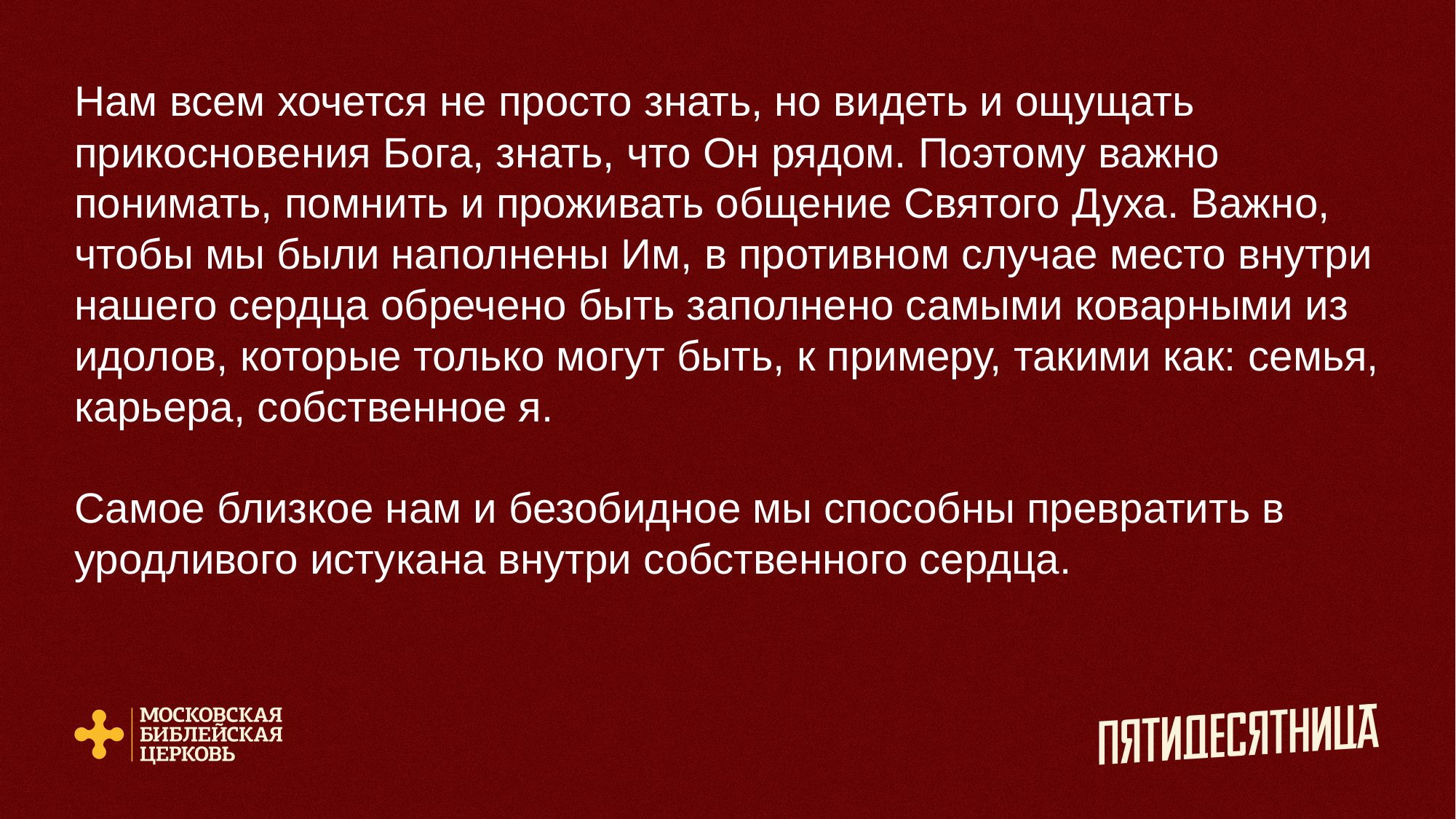

Нам всем хочется не просто знать, но видеть и ощущать прикосновения Бога, знать, что Он рядом. Поэтому важно понимать, помнить и проживать общение Святого Духа. Важно, чтобы мы были наполнены Им, в противном случае место внутри нашего сердца обречено быть заполнено самыми коварными из идолов, которые только могут быть, к примеру, такими как: семья, карьера, собственное я.

Самое близкое нам и безобидное мы способны превратить в уродливого истукана внутри собственного сердца.